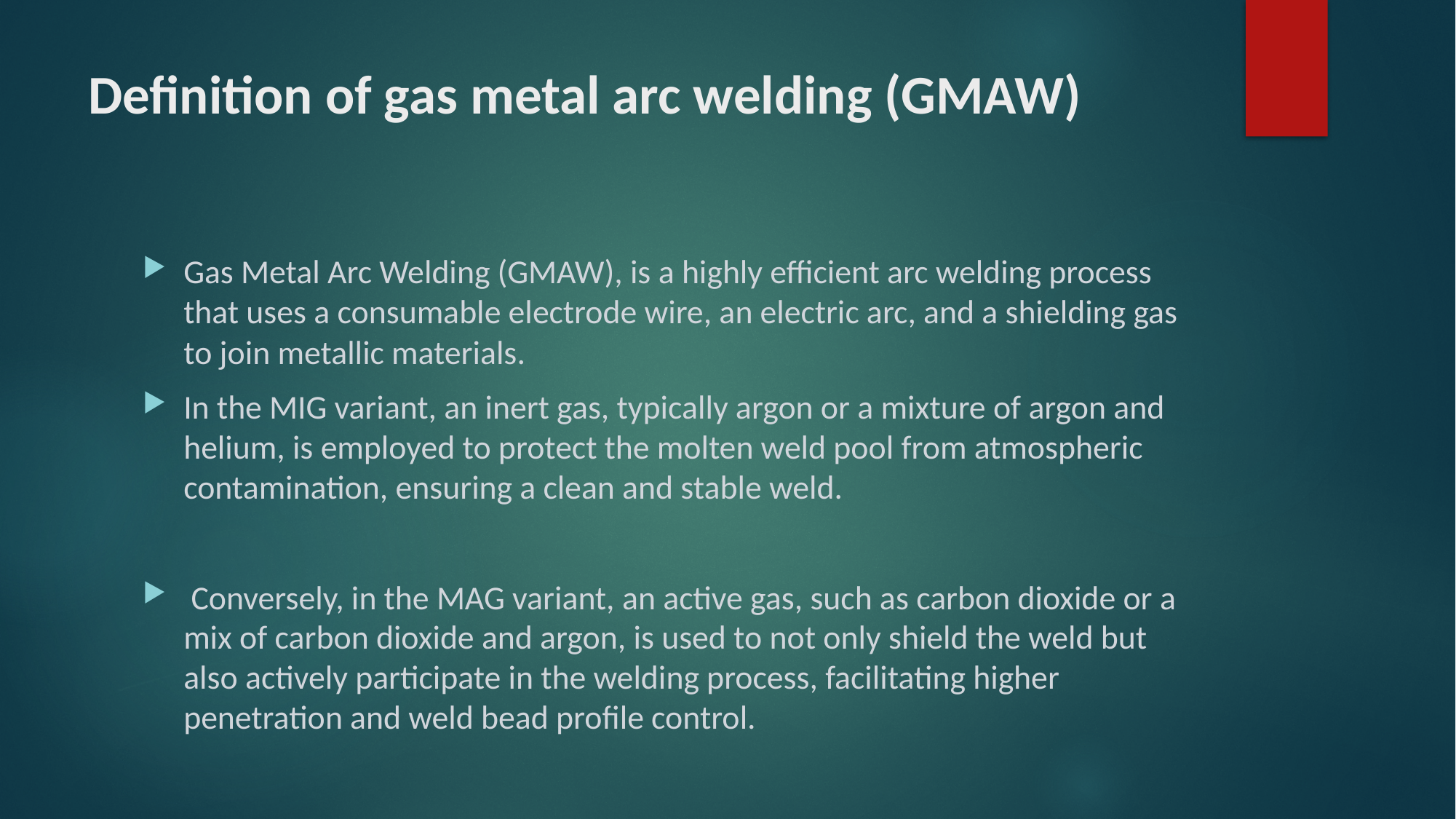

# Definition of gas metal arc welding (GMAW)
Gas Metal Arc Welding (GMAW), is a highly efficient arc welding process that uses a consumable electrode wire, an electric arc, and a shielding gas to join metallic materials.
In the MIG variant, an inert gas, typically argon or a mixture of argon and helium, is employed to protect the molten weld pool from atmospheric contamination, ensuring a clean and stable weld.

 Conversely, in the MAG variant, an active gas, such as carbon dioxide or a mix of carbon dioxide and argon, is used to not only shield the weld but also actively participate in the welding process, facilitating higher penetration and weld bead profile control.